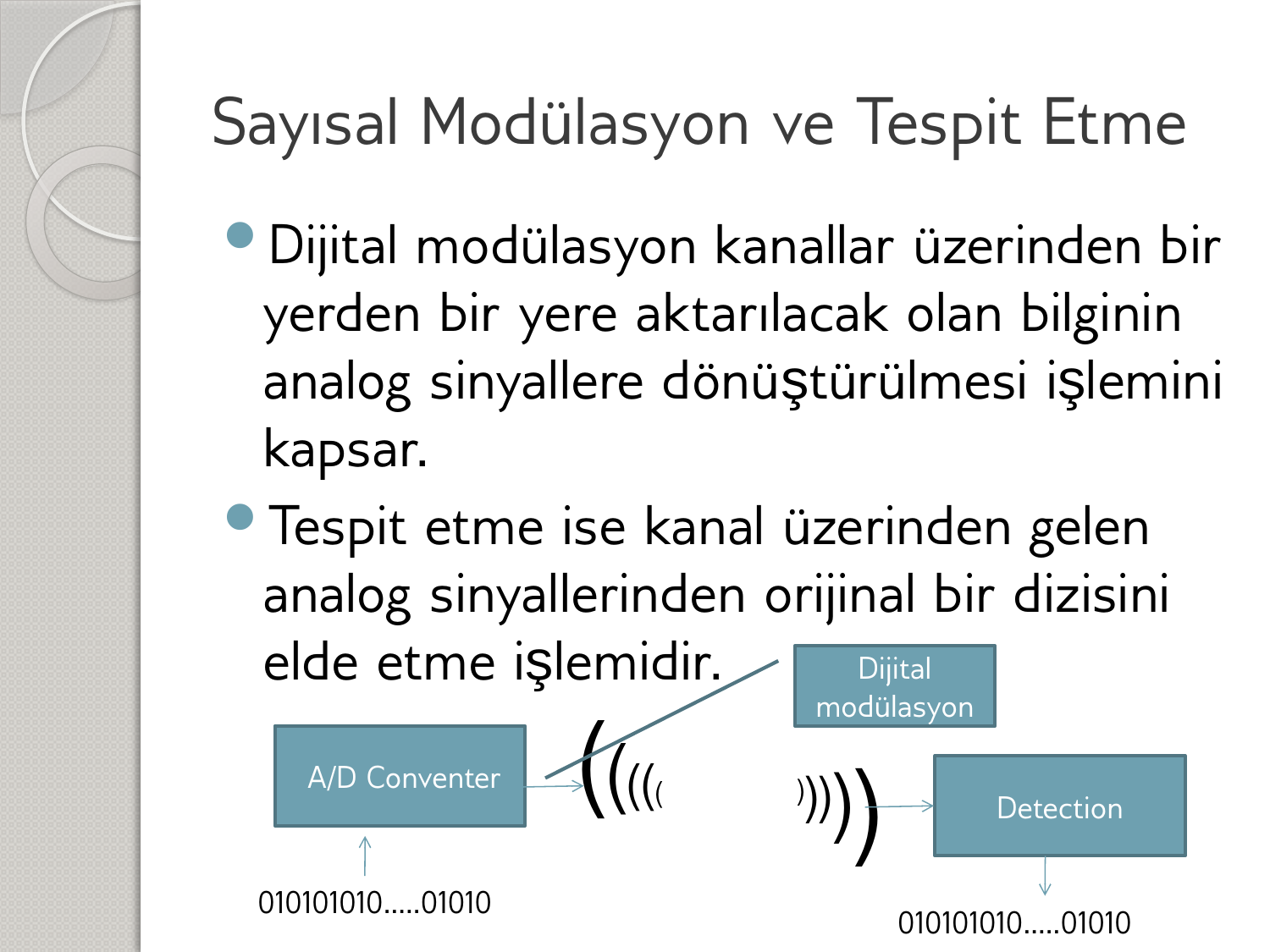

# Sayısal Modülasyon ve Tespit Etme
Dijital modülasyon kanallar üzerinden bir yerden bir yere aktarılacak olan bilginin  analog sinyallere dönüştürülmesi işlemini kapsar.
Tespit etme ise kanal üzerinden gelen analog sinyallerinden orijinal bir dizisini elde etme işlemidir.
Dijital modülasyon
(((((
 A/D Conventer
(((((
Detection
010101010…..01010
010101010…..01010